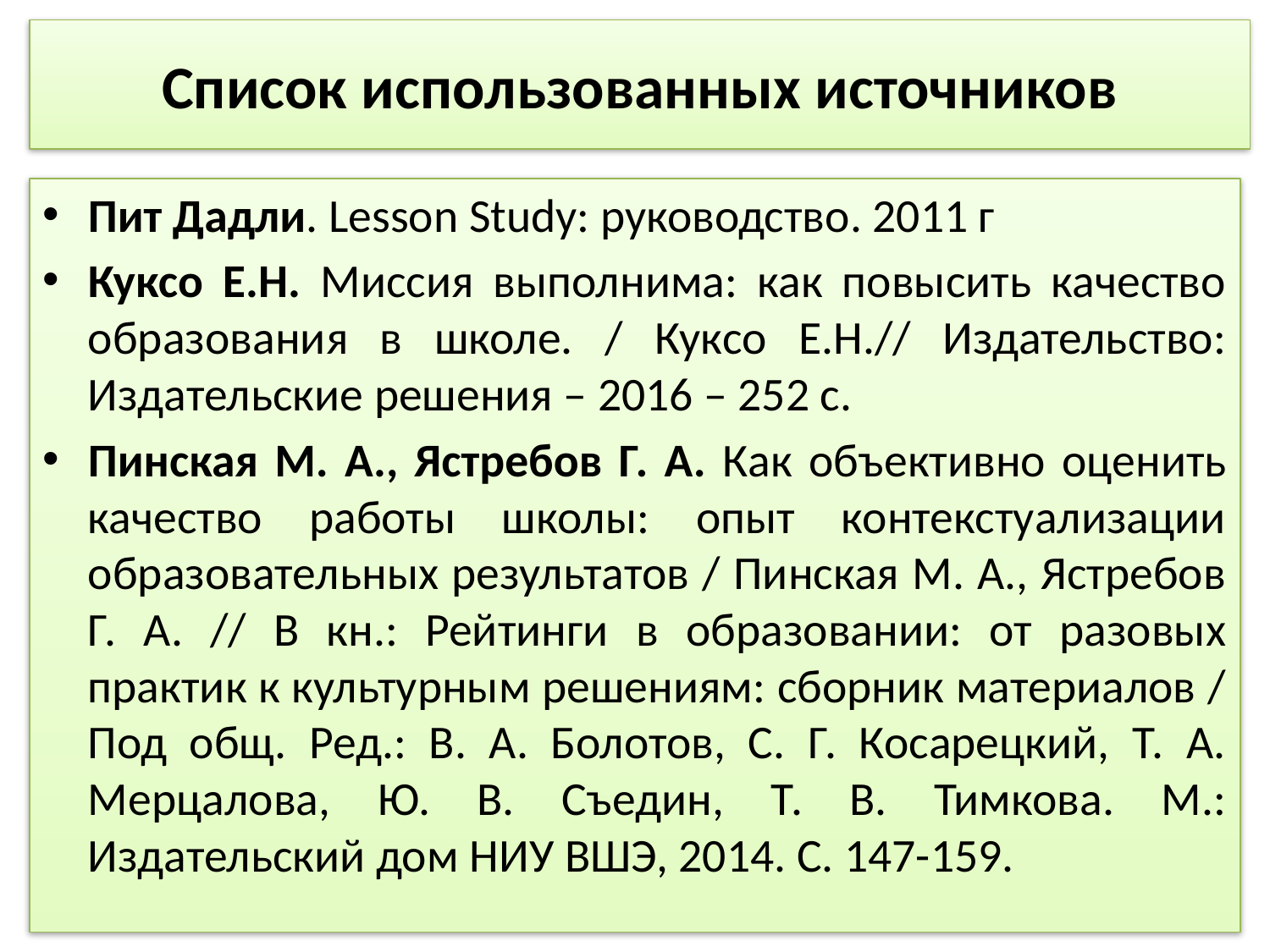

# Список использованных источников
Пит Дадли. Lesson Study: руководство. 2011 г
Куксо Е.Н. Миссия выполнима: как повысить качество образования в школе. / Куксо Е.Н.// Издательство: Издательские решения – 2016 – 252 с.
Пинская М. А., Ястребов Г. А. Как объективно оценить качество работы школы: опыт контекстуализации образовательных результатов / Пинская М. А., Ястребов Г. А. // В кн.: Рейтинги в образовании: от разовых практик к культурным решениям: сборник материалов / Под общ. Ред.: В. А. Болотов, С. Г. Косарецкий, Т. А. Мерцалова, Ю. В. Съедин, Т. В. Тимкова. М.: Издательский дом НИУ ВШЭ, 2014. С. 147-159.